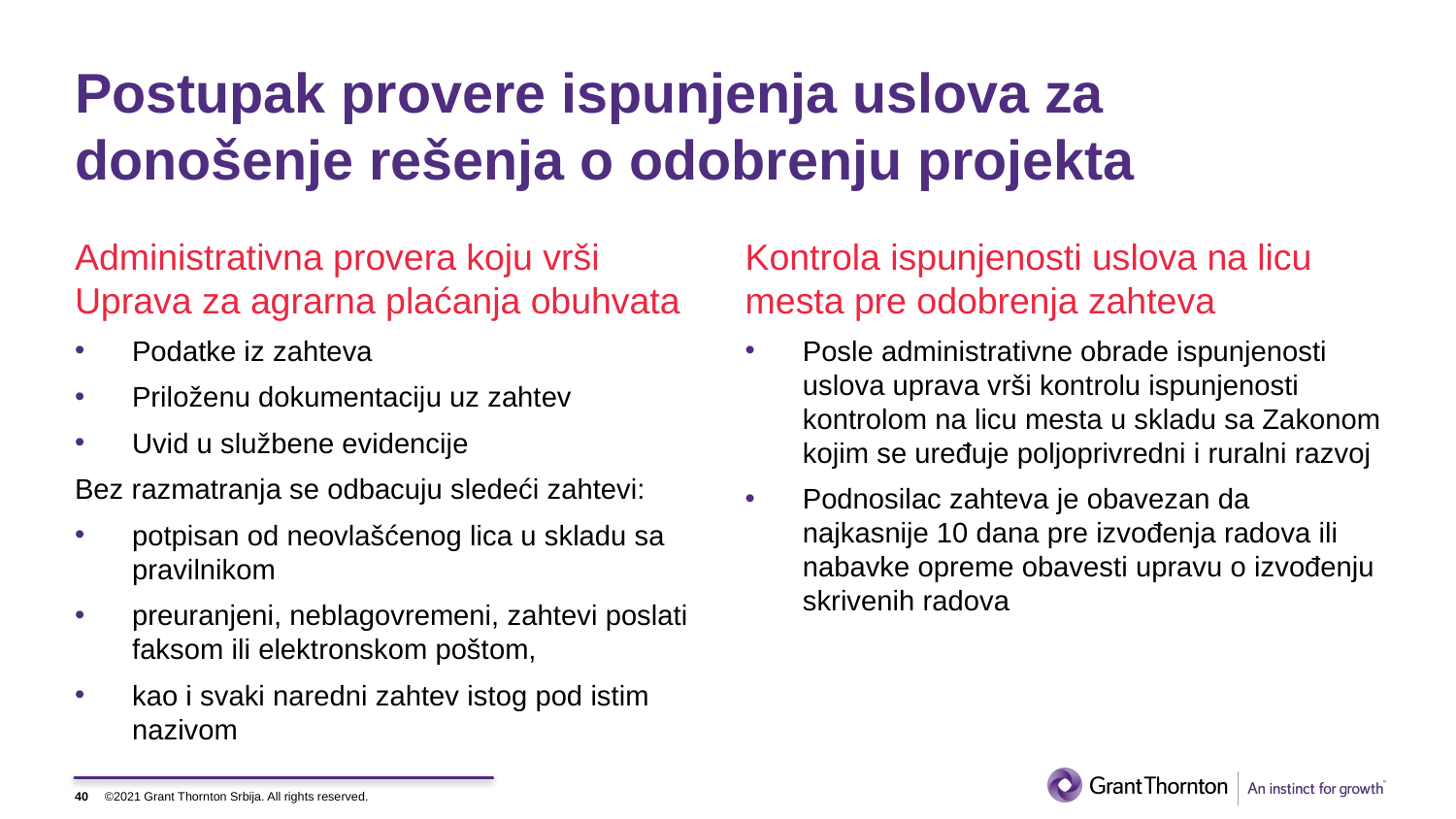

# Postupak provere ispunjenja uslova za donošenje rešenja o odobrenju projekta
Administrativna provera koju vrši Uprava za agrarna plaćanja obuhvata
Podatke iz zahteva
Priloženu dokumentaciju uz zahtev
Uvid u službene evidencije
Bez razmatranja se odbacuju sledeći zahtevi:
potpisan od neovlašćenog lica u skladu sa pravilnikom
preuranjeni, neblagovremeni, zahtevi poslati faksom ili elektronskom poštom,
kao i svaki naredni zahtev istog pod istim nazivom
Kontrola ispunjenosti uslova na licu mesta pre odobrenja zahteva
Posle administrativne obrade ispunjenosti uslova uprava vrši kontrolu ispunjenosti kontrolom na licu mesta u skladu sa Zakonom kojim se uređuje poljoprivredni i ruralni razvoj
Podnosilac zahteva je obavezan da najkasnije 10 dana pre izvođenja radova ili nabavke opreme obavesti upravu o izvođenju skrivenih radova
40